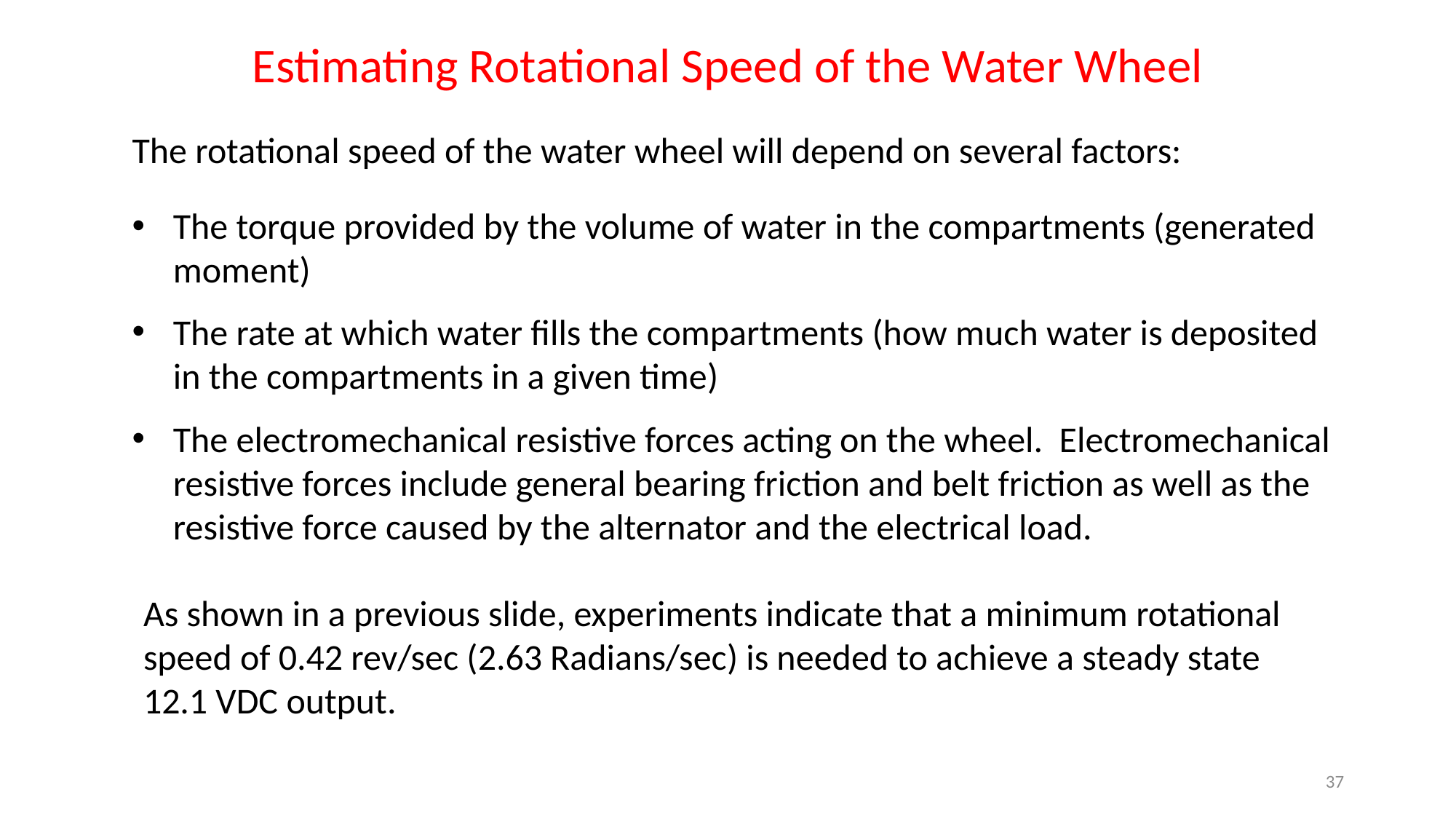

Estimating Rotational Speed of the Water Wheel
The rotational speed of the water wheel will depend on several factors:
The torque provided by the volume of water in the compartments (generated moment)
The rate at which water fills the compartments (how much water is deposited in the compartments in a given time)
The electromechanical resistive forces acting on the wheel.  Electromechanical resistive forces include general bearing friction and belt friction as well as the resistive force caused by the alternator and the electrical load.
As shown in a previous slide, experiments indicate that a minimum rotational speed of 0.42 rev/sec (2.63 Radians/sec) is needed to achieve a steady state 12.1 VDC output.
37